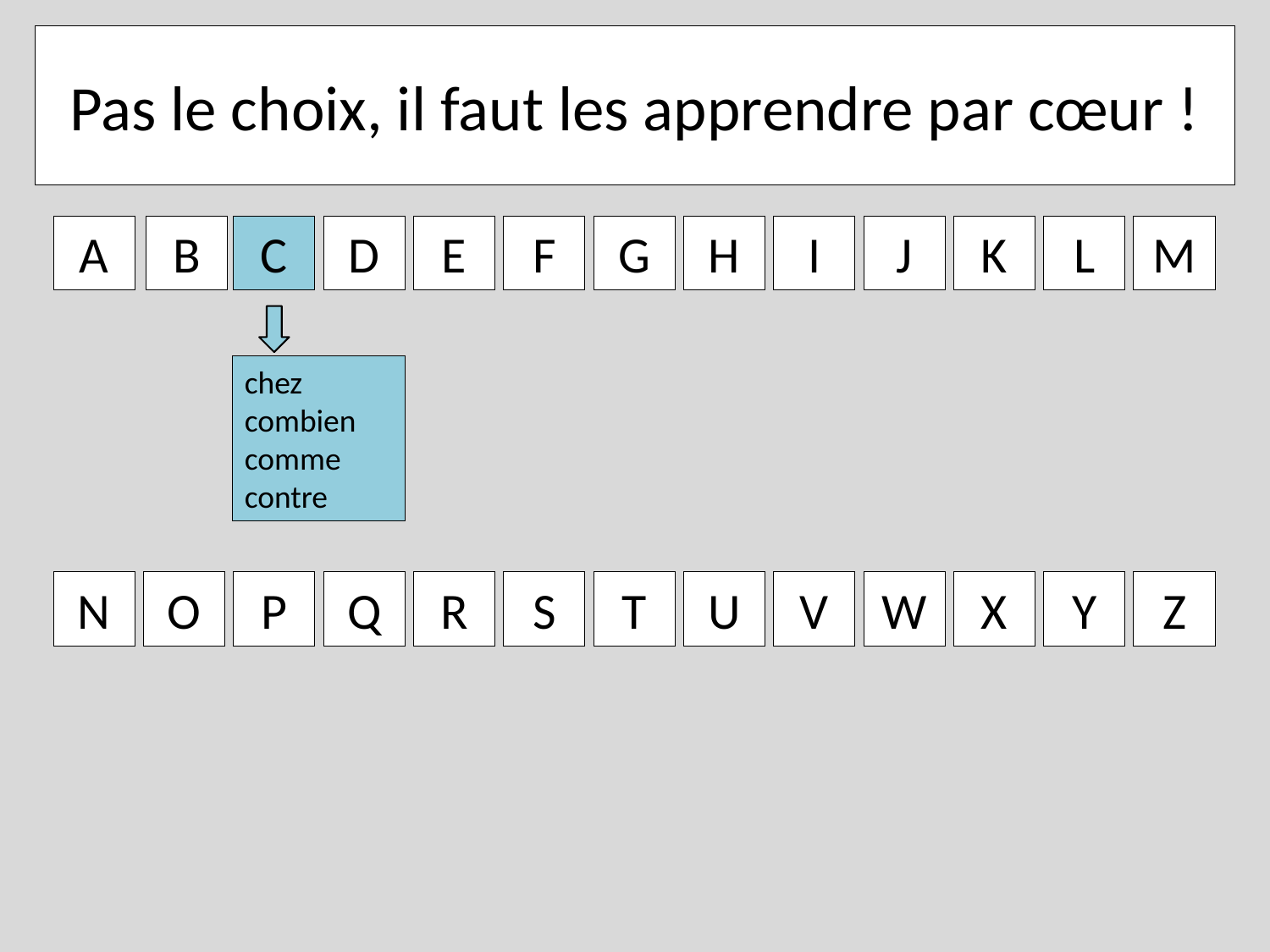

# Pas le choix, il faut les apprendre par cœur !
D
E
F
A
B
C
J
K
L
M
G
H
I

chez
combien
comme
contre
Q
R
S
N
O
P
W
X
Y
Z
T
U
V